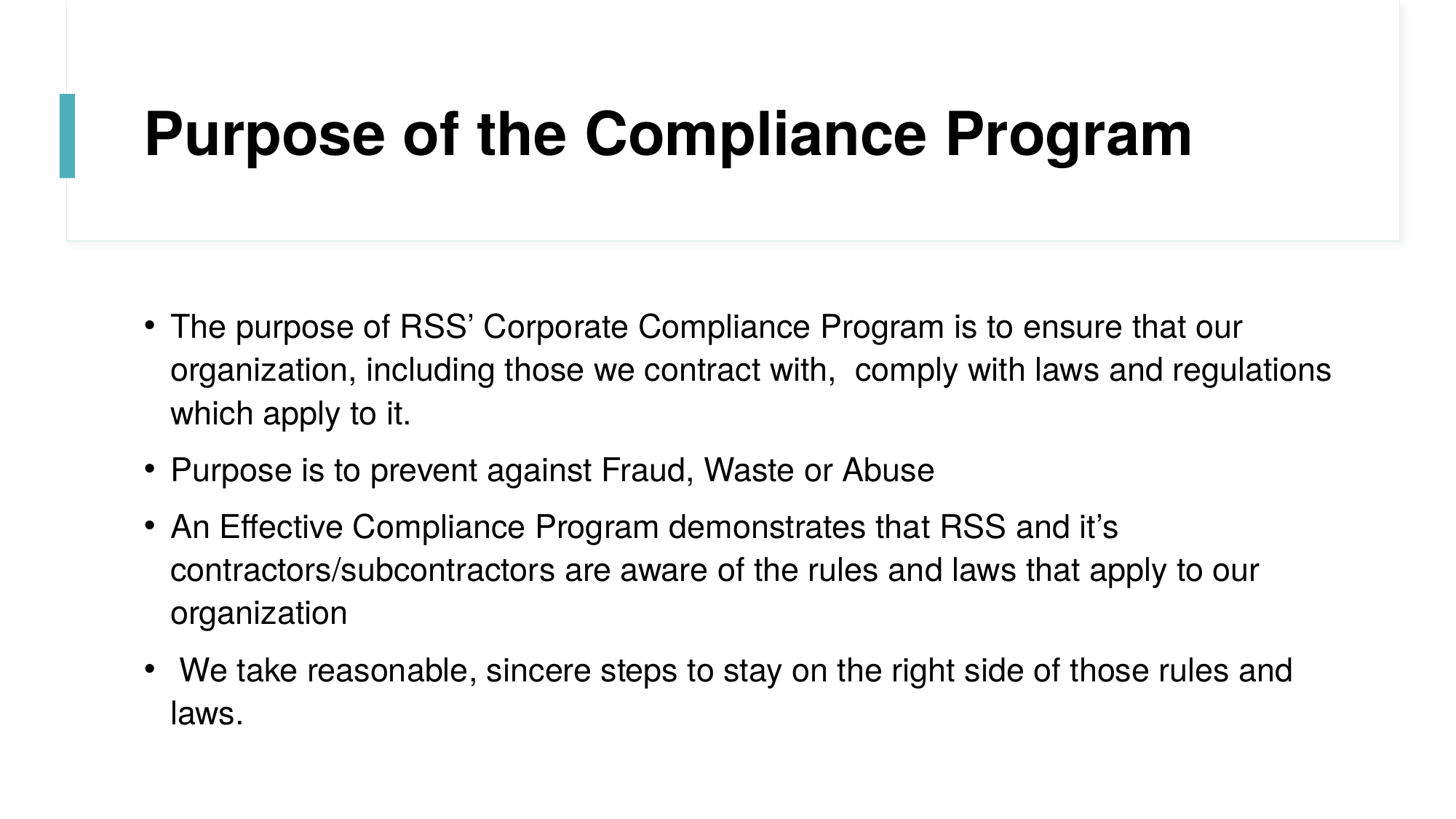

# Purpose of the Compliance Program
The purpose of RSS’ Corporate Compliance Program is to ensure that our organization, including those we contract with,  comply with laws and regulations which apply to it.
Purpose is to prevent against Fraud, Waste or Abuse
An Effective Compliance Program demonstrates that RSS and it’s contractors/subcontractors are aware of the rules and laws that apply to our organization
 We take reasonable, sincere steps to stay on the right side of those rules and laws.